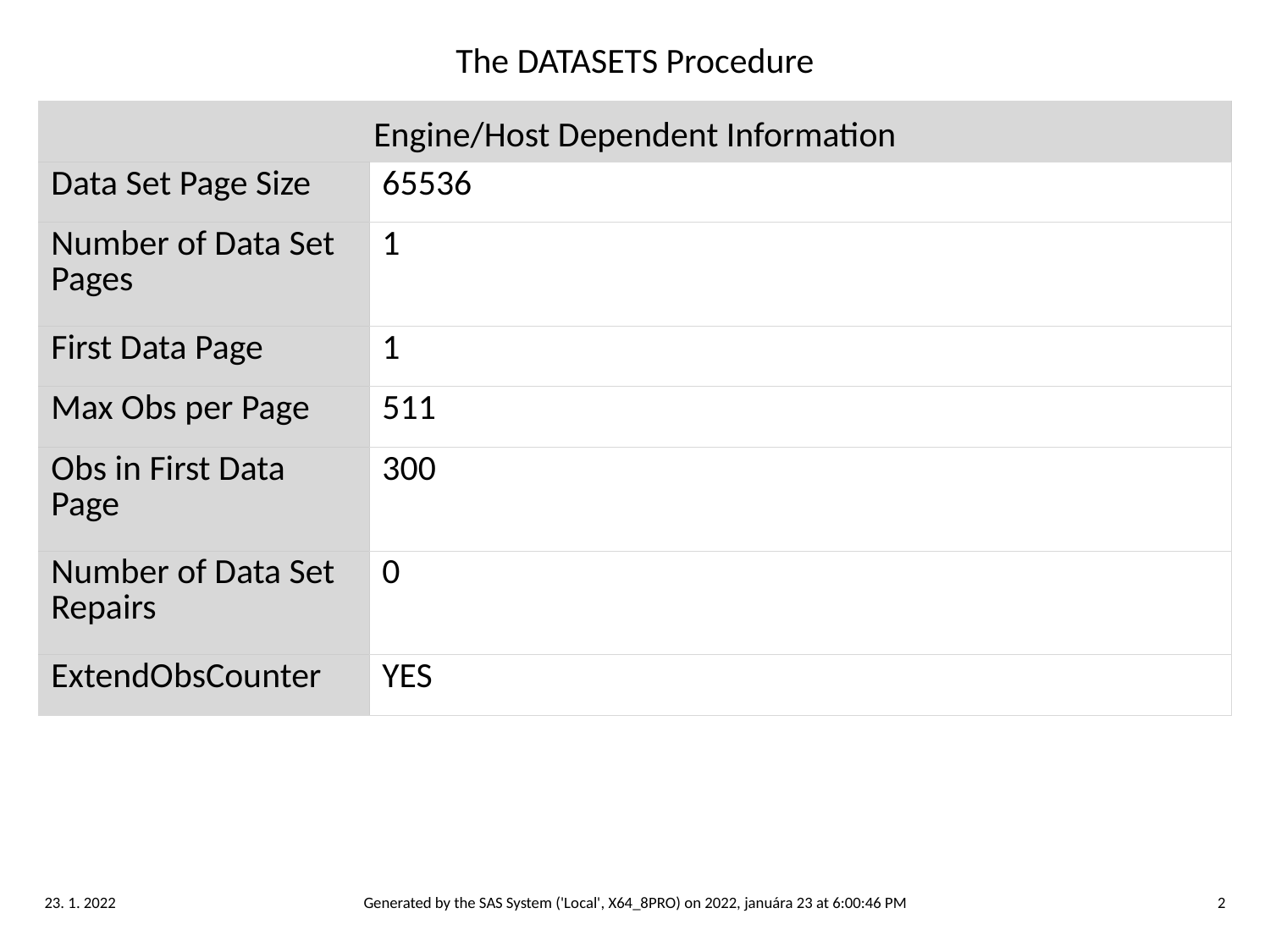

The DATASETS Procedure
| Engine/Host Dependent Information |  |
| --- | --- |
| Data Set Page Size | 65536 |
| Number of Data Set Pages | 1 |
| First Data Page | 1 |
| Max Obs per Page | 511 |
| Obs in First Data Page | 300 |
| Number of Data Set Repairs | 0 |
| ExtendObsCounter | YES |
23. 1. 2022
Generated by the SAS System ('Local', X64_8PRO) on 2022, januára 23 at 6:00:46 PM
2